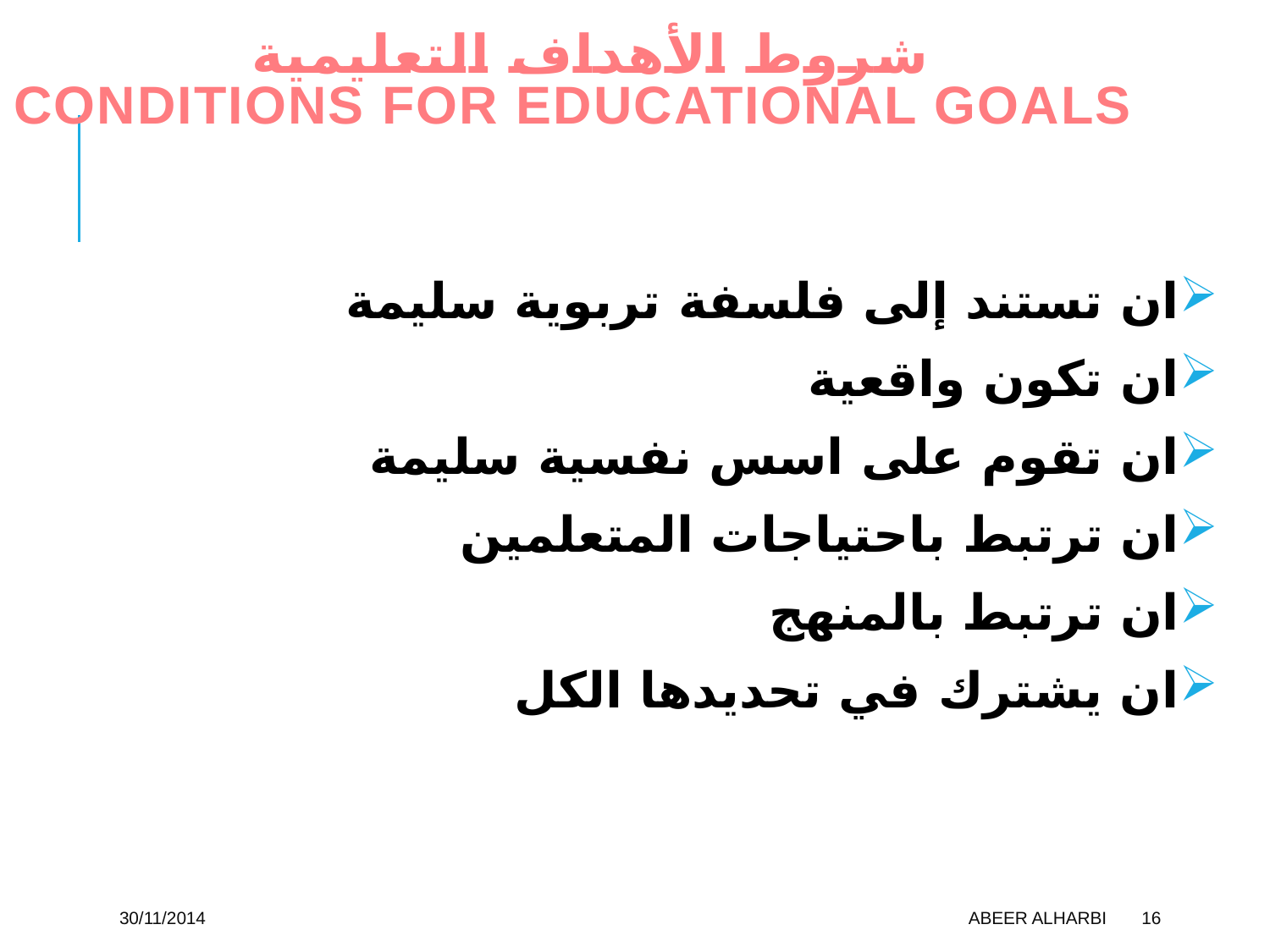

# شروط الأهداف التعليمية conditions for educational goals
ان تستند إلى فلسفة تربوية سليمة
ان تكون واقعية
ان تقوم على اسس نفسية سليمة
ان ترتبط باحتياجات المتعلمين
ان ترتبط بالمنهج
ان يشترك في تحديدها الكل

30/11/2014
Abeer Alharbi
16